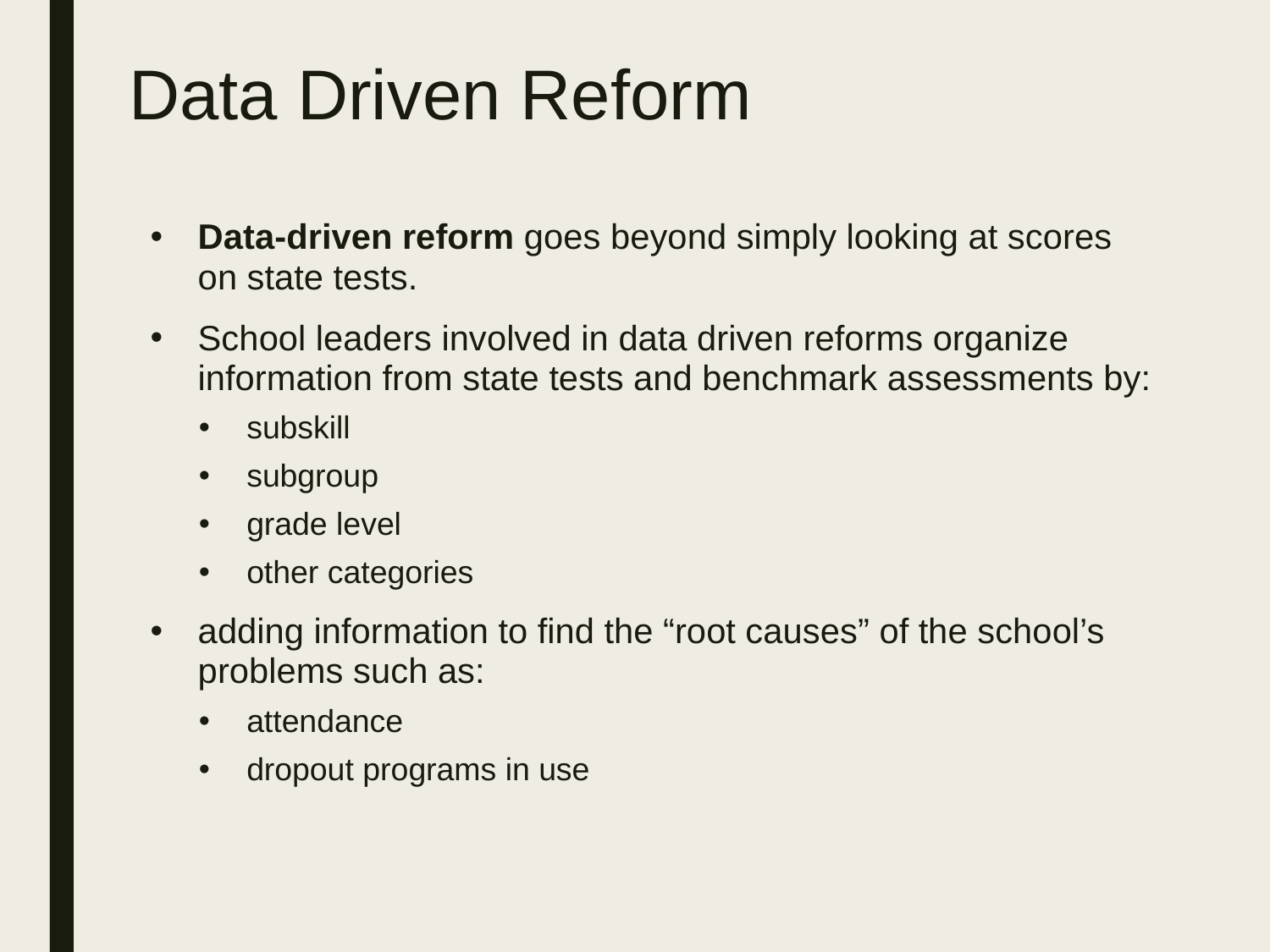

# Data Driven Reform
Data-driven reform goes beyond simply looking at scores on state tests.
School leaders involved in data driven reforms organize information from state tests and benchmark assessments by:
subskill
subgroup
grade level
other categories
adding information to find the “root causes” of the school’s problems such as:
attendance
dropout programs in use